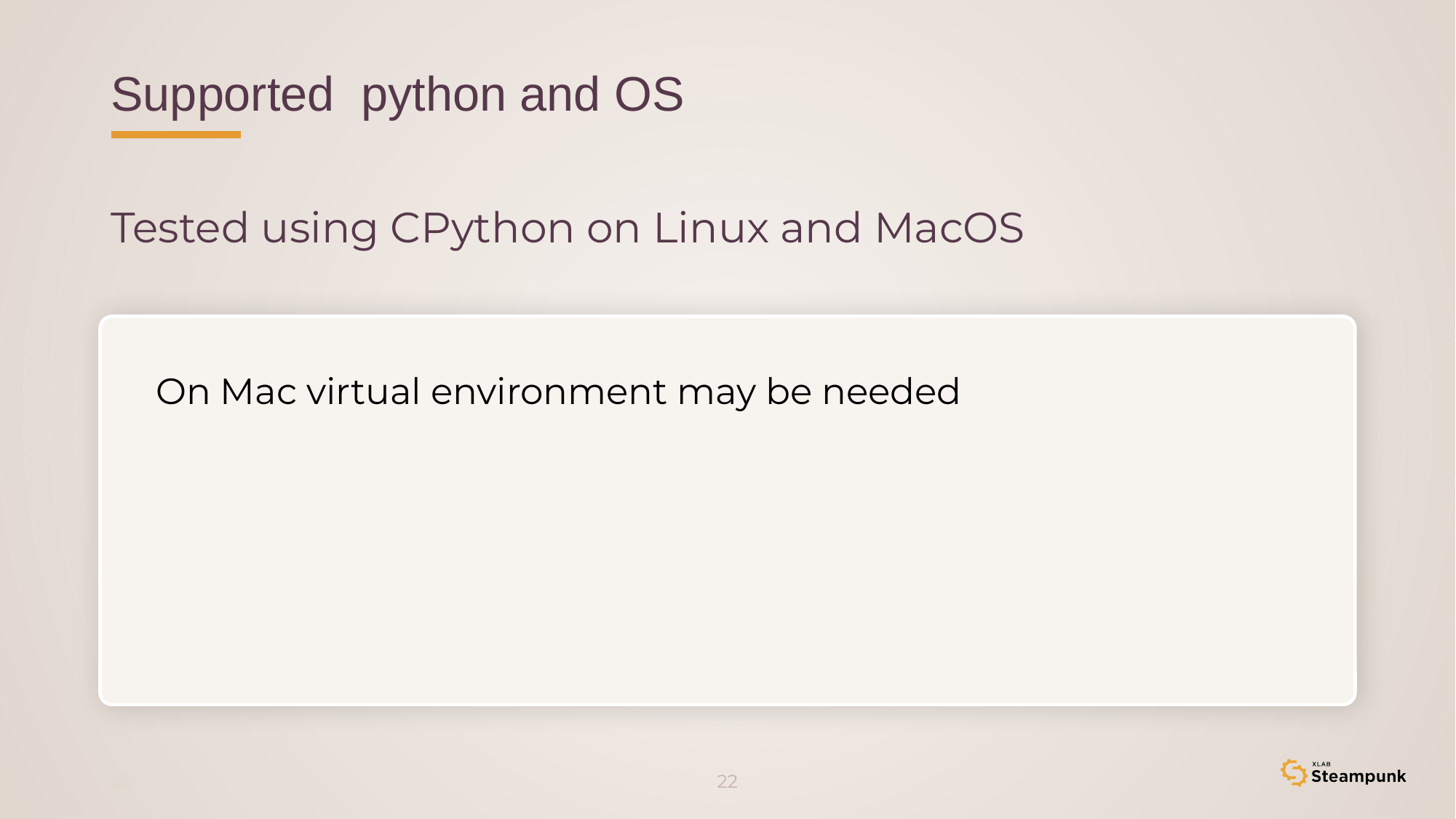

# Supported  python and OS
Tested using CPython on Linux and MacOS

On Mac virtual environment may be needed
22